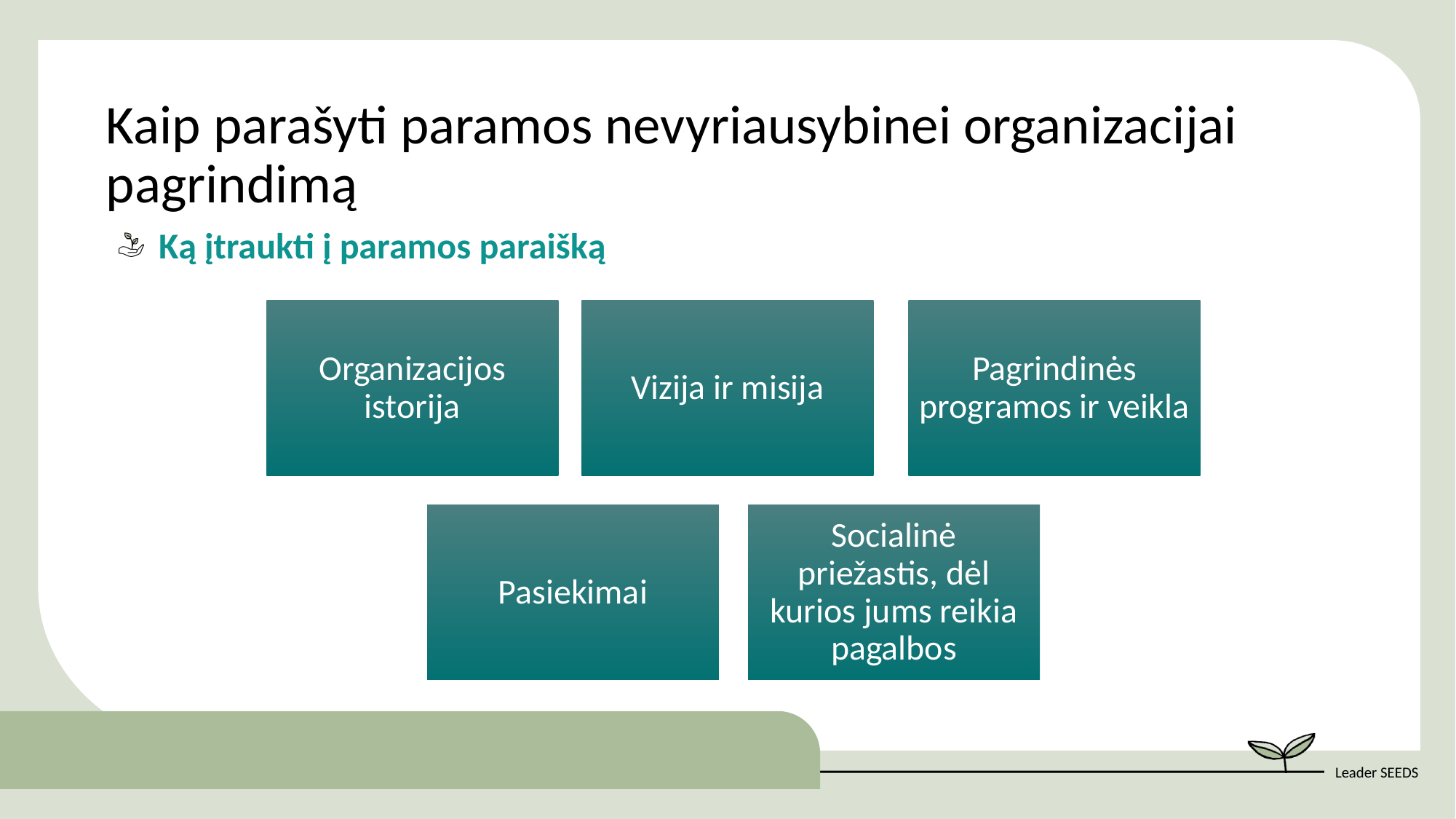

Kaip parašyti paramos nevyriausybinei organizacijai pagrindimą
Ką įtraukti į paramos paraišką
Organizacijos istorija
Vizija ir misija
Pagrindinės programos ir veikla
Pasiekimai
Socialinė priežastis, dėl kurios jums reikia pagalbos